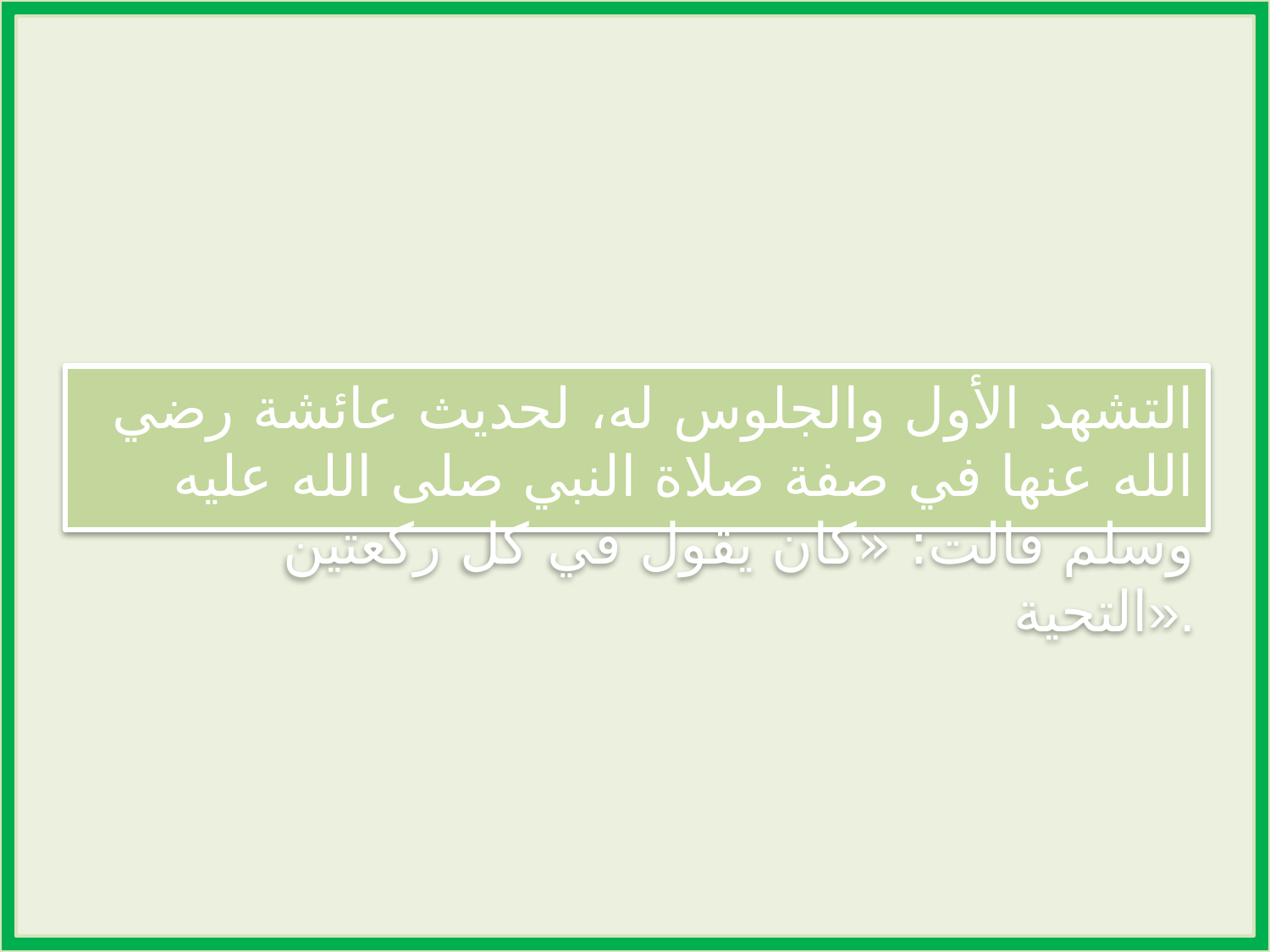

التشهد الأول والجلوس له، لحديث عائشة رضي الله عنها في صفة صلاة النبي صلى الله عليه وسلم قالت: «كان يقول في كل ركعتين التحية».